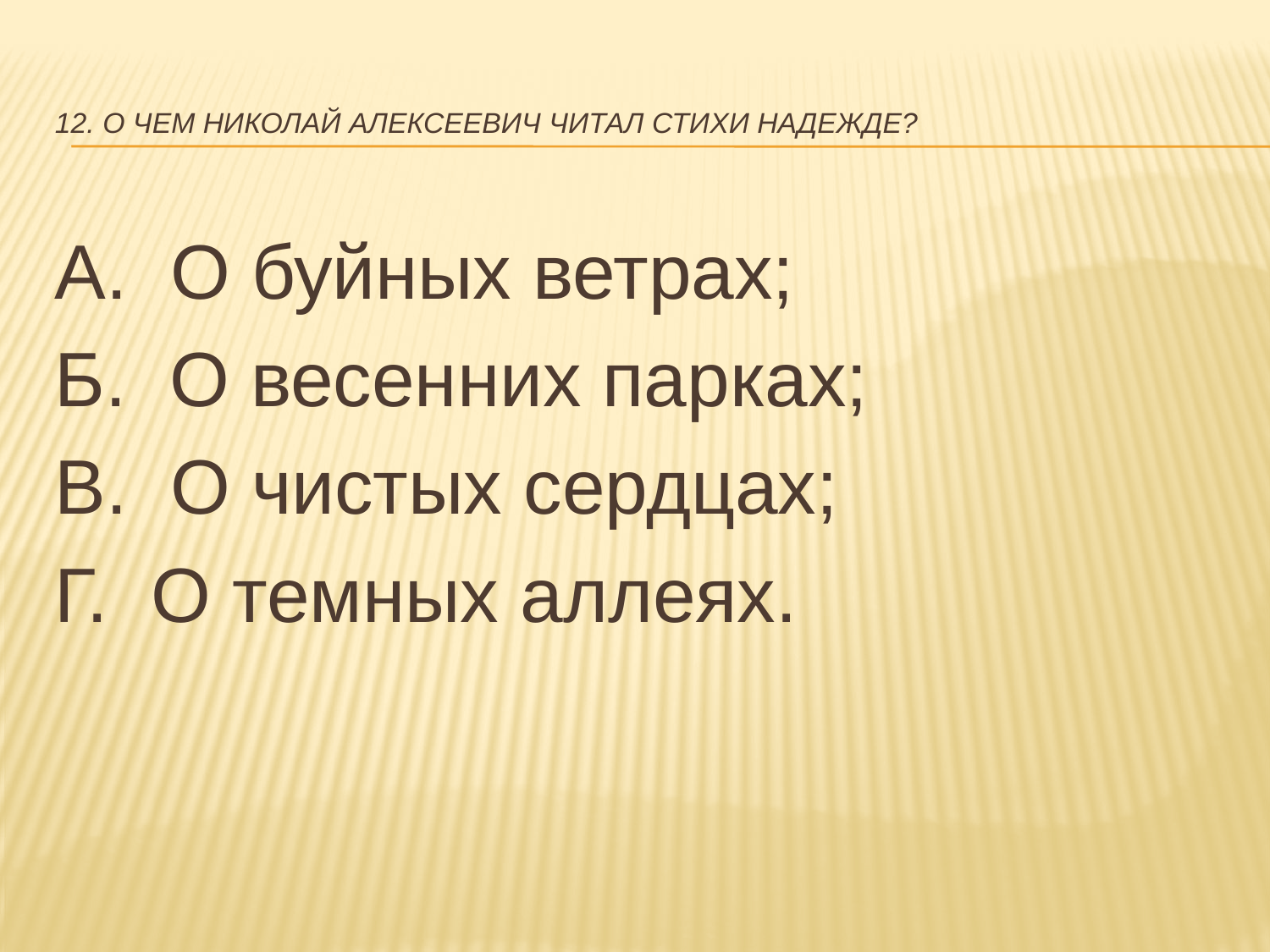

# 12. О чем Николай Алексеевич читал стихи Надежде?
А.  О буйных ветрах;
Б.  О весенних парках;
В.  О чистых сердцах;
Г.  О темных аллеях.